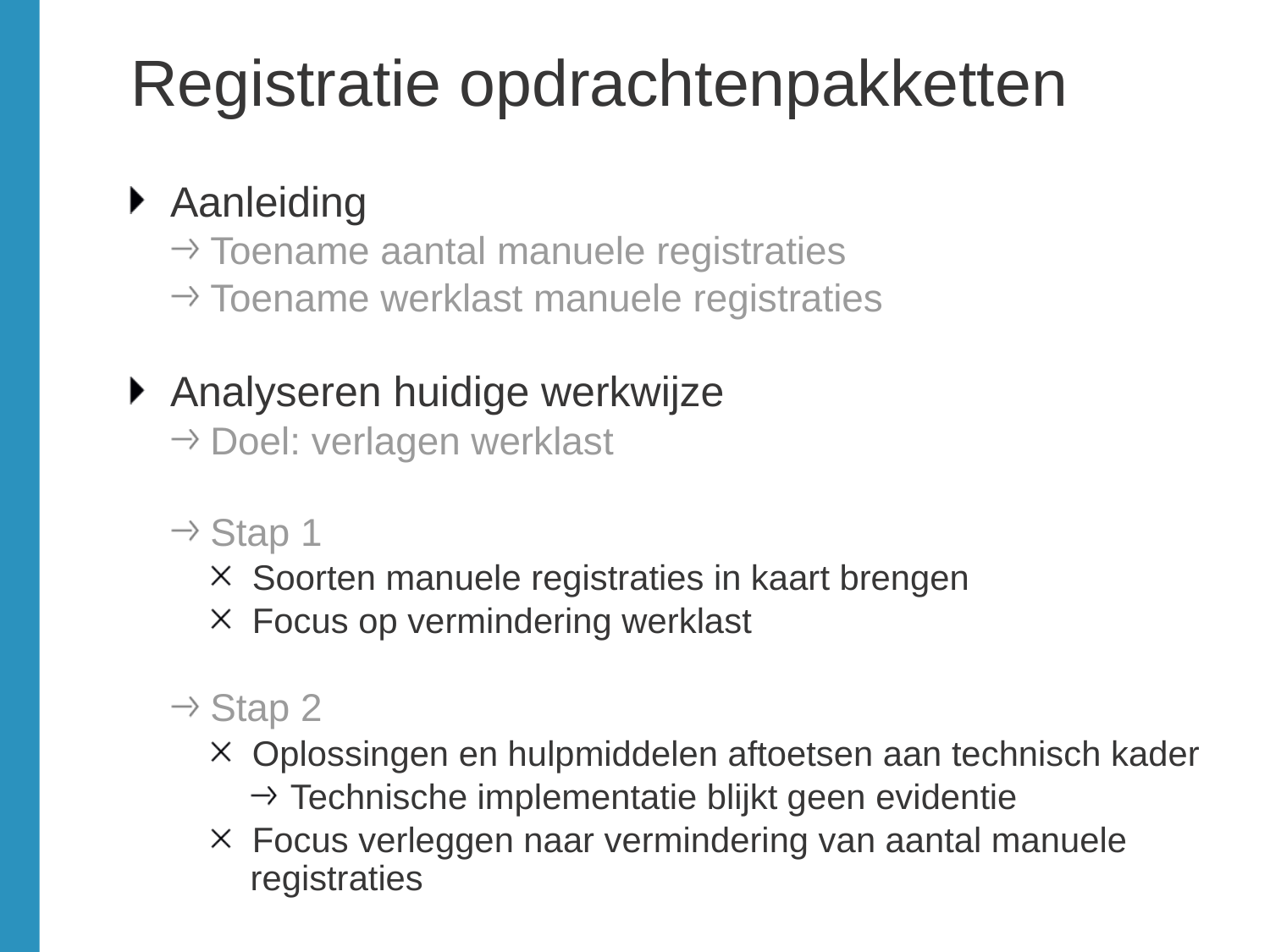

# Registratie opdrachtenpakketten
Aanleiding
Toename aantal manuele registraties
Toename werklast manuele registraties

Analyseren huidige werkwijze
Doel: verlagen werklast

Stap 1
Soorten manuele registraties in kaart brengen
Focus op vermindering werklast

Stap 2
Oplossingen en hulpmiddelen aftoetsen aan technisch kader
Technische implementatie blijkt geen evidentie
Focus verleggen naar vermindering van aantal manuele registraties

Beslissing: opstart pilootproject